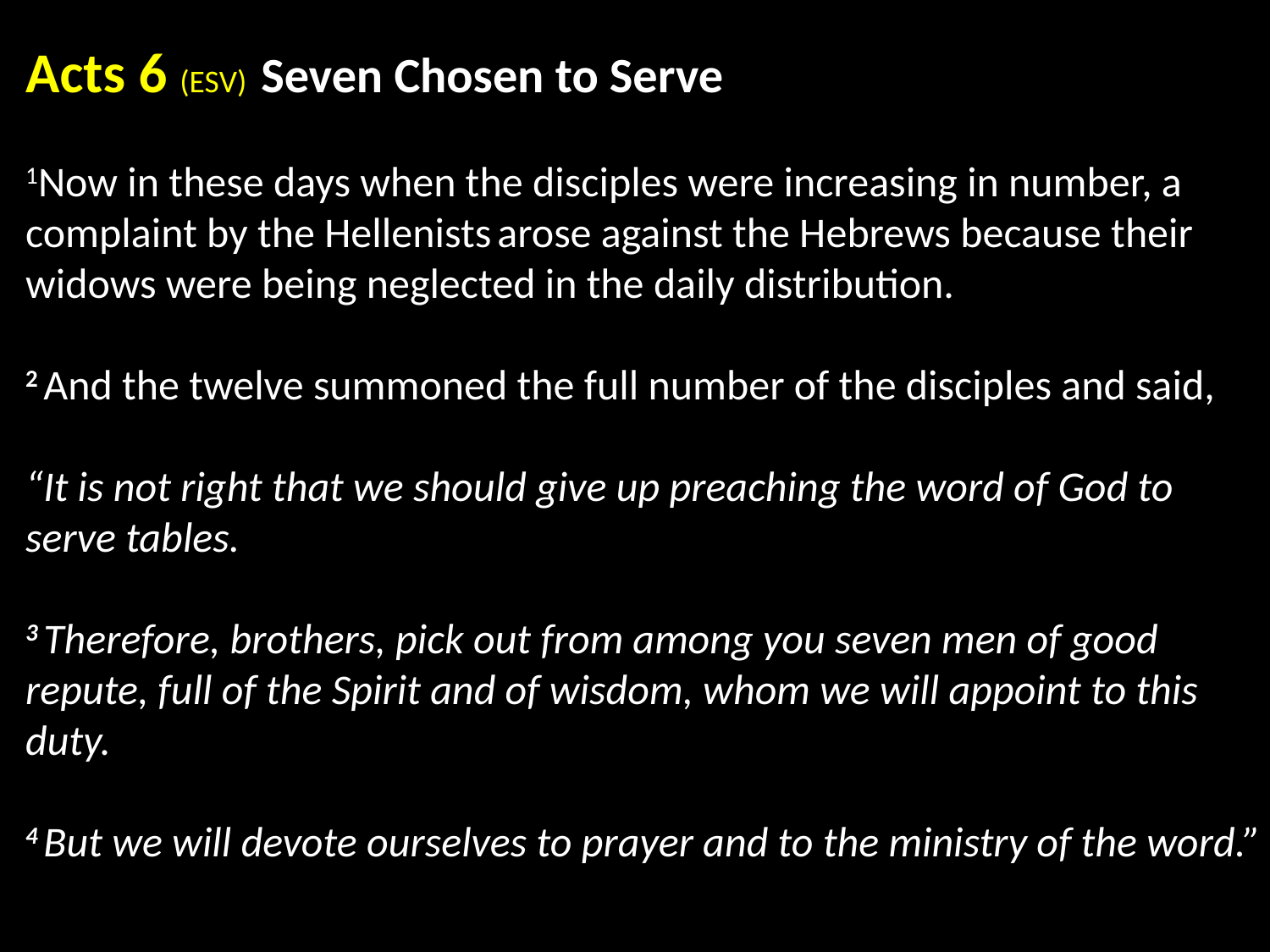

Acts 6 (ESV)  Seven Chosen to Serve

1Now in these days when the disciples were increasing in number, a complaint by the Hellenists arose against the Hebrews because their widows were being neglected in the daily distribution.

2 And the twelve summoned the full number of the disciples and said,

“It is not right that we should give up preaching the word of God to serve tables.

3 Therefore, brothers, pick out from among you seven men of good repute, full of the Spirit and of wisdom, whom we will appoint to this duty.

4 But we will devote ourselves to prayer and to the ministry of the word.”